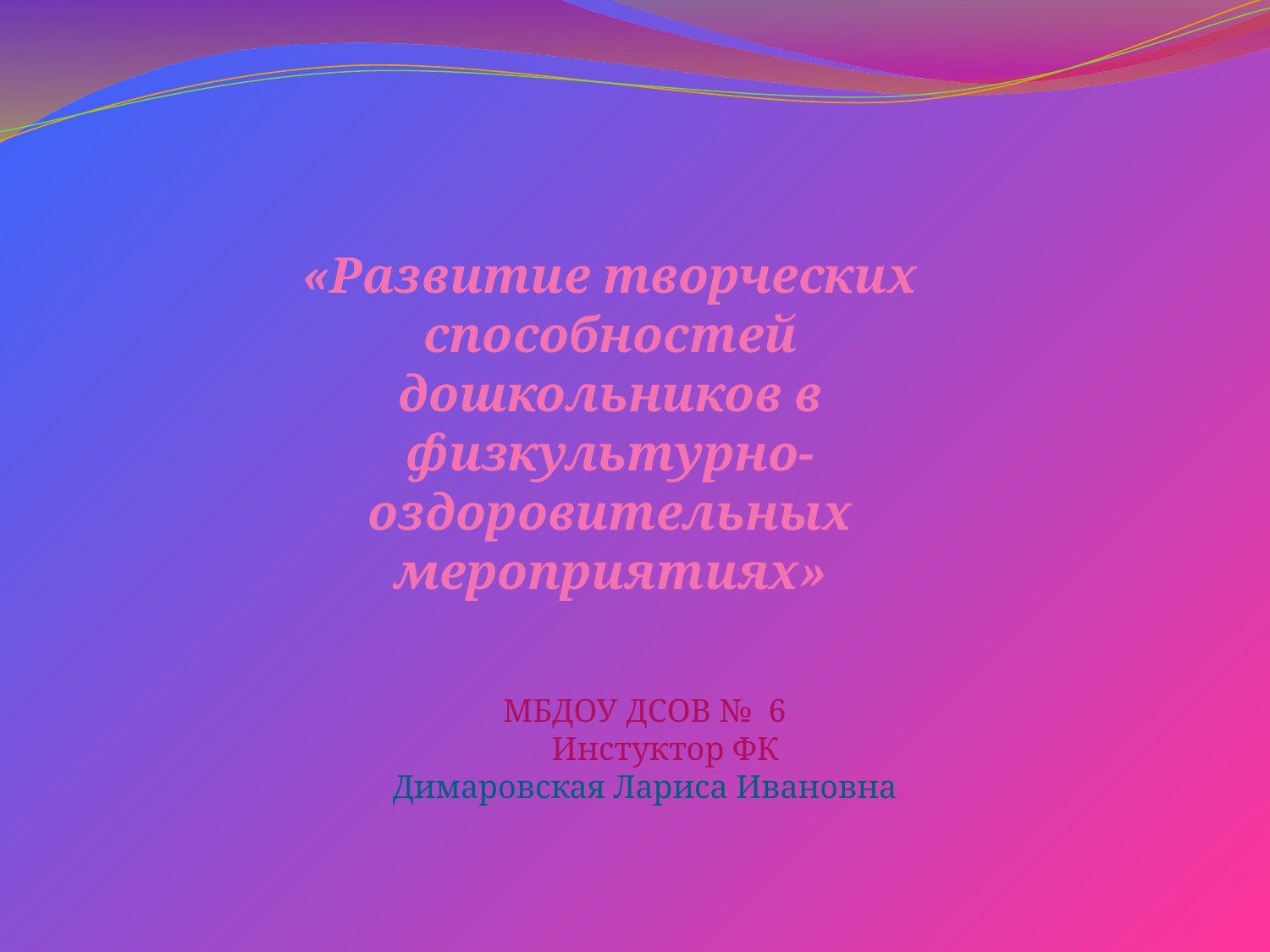

«Развитие творческих способностей дошкольников в физкультурно-оздоровительных мероприятиях»
 МБДОУ ДСОВ №  6
      Инстуктор ФК
Димаровская Лариса Ивановна